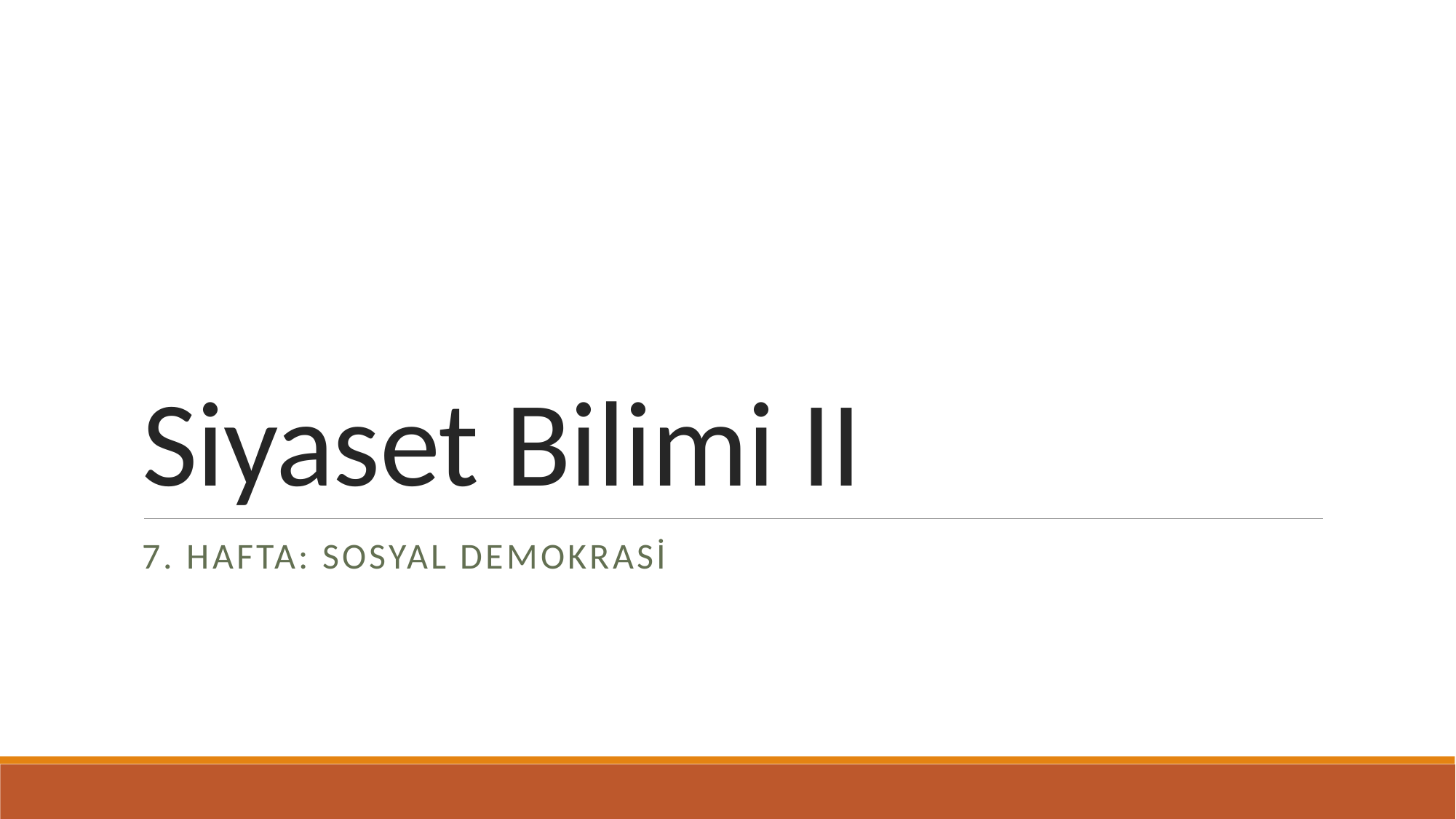

# Siyaset Bilimi II
7. Hafta: sosyal demokrasi